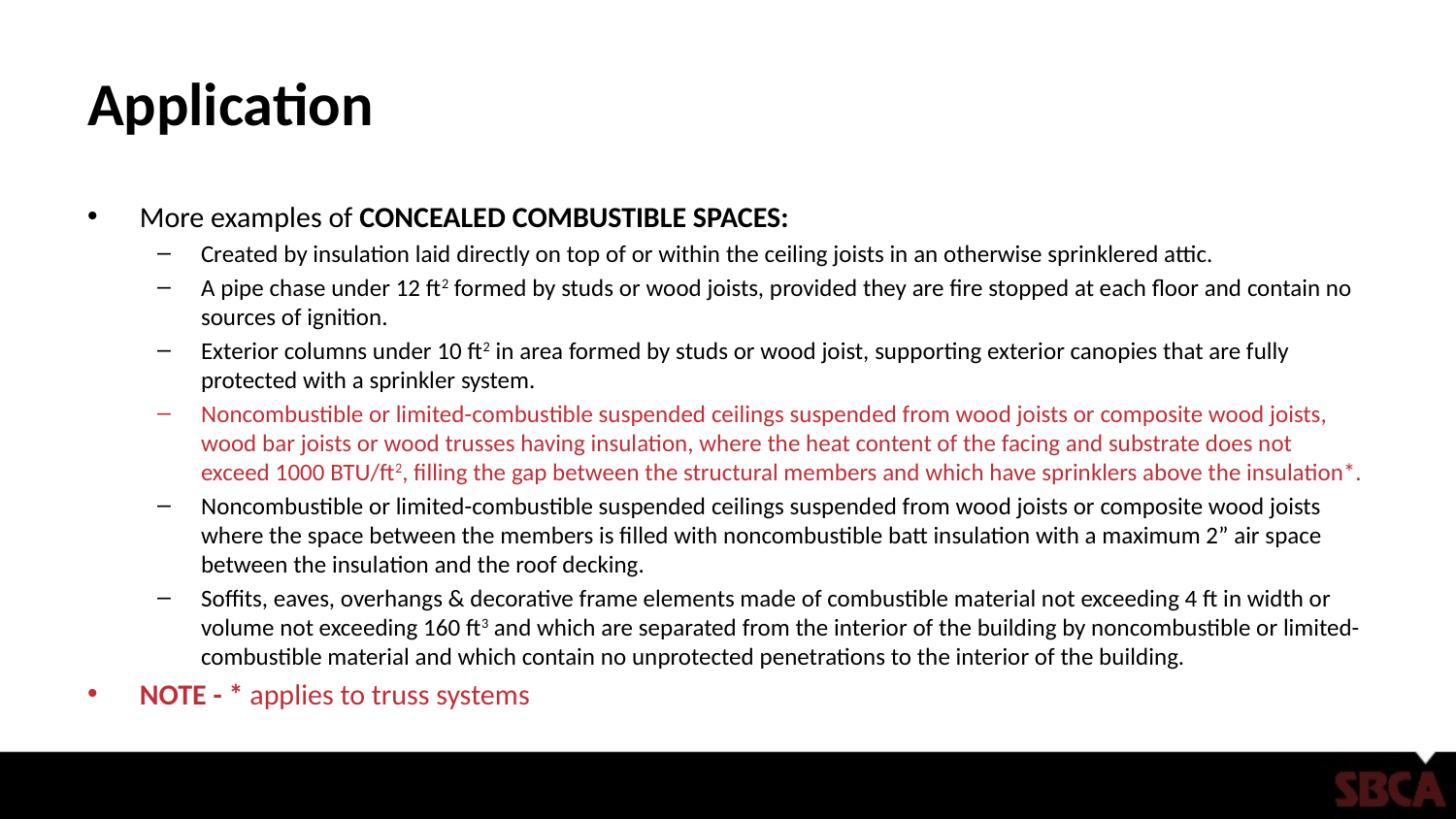

# Application
More examples of CONCEALED COMBUSTIBLE SPACES:
Created by insulation laid directly on top of or within the ceiling joists in an otherwise sprinklered attic.
A pipe chase under 12 ft2 formed by studs or wood joists, provided they are fire stopped at each floor and contain no sources of ignition.
Exterior columns under 10 ft2 in area formed by studs or wood joist, supporting exterior canopies that are fully protected with a sprinkler system.
Noncombustible or limited-combustible suspended ceilings suspended from wood joists or composite wood joists, wood bar joists or wood trusses having insulation, where the heat content of the facing and substrate does not exceed 1000 BTU/ft2, filling the gap between the structural members and which have sprinklers above the insulation*.
Noncombustible or limited-combustible suspended ceilings suspended from wood joists or composite wood joists where the space between the members is filled with noncombustible batt insulation with a maximum 2” air space between the insulation and the roof decking.
Soffits, eaves, overhangs & decorative frame elements made of combustible material not exceeding 4 ft in width or volume not exceeding 160 ft3 and which are separated from the interior of the building by noncombustible or limited-combustible material and which contain no unprotected penetrations to the interior of the building.
NOTE - * applies to truss systems